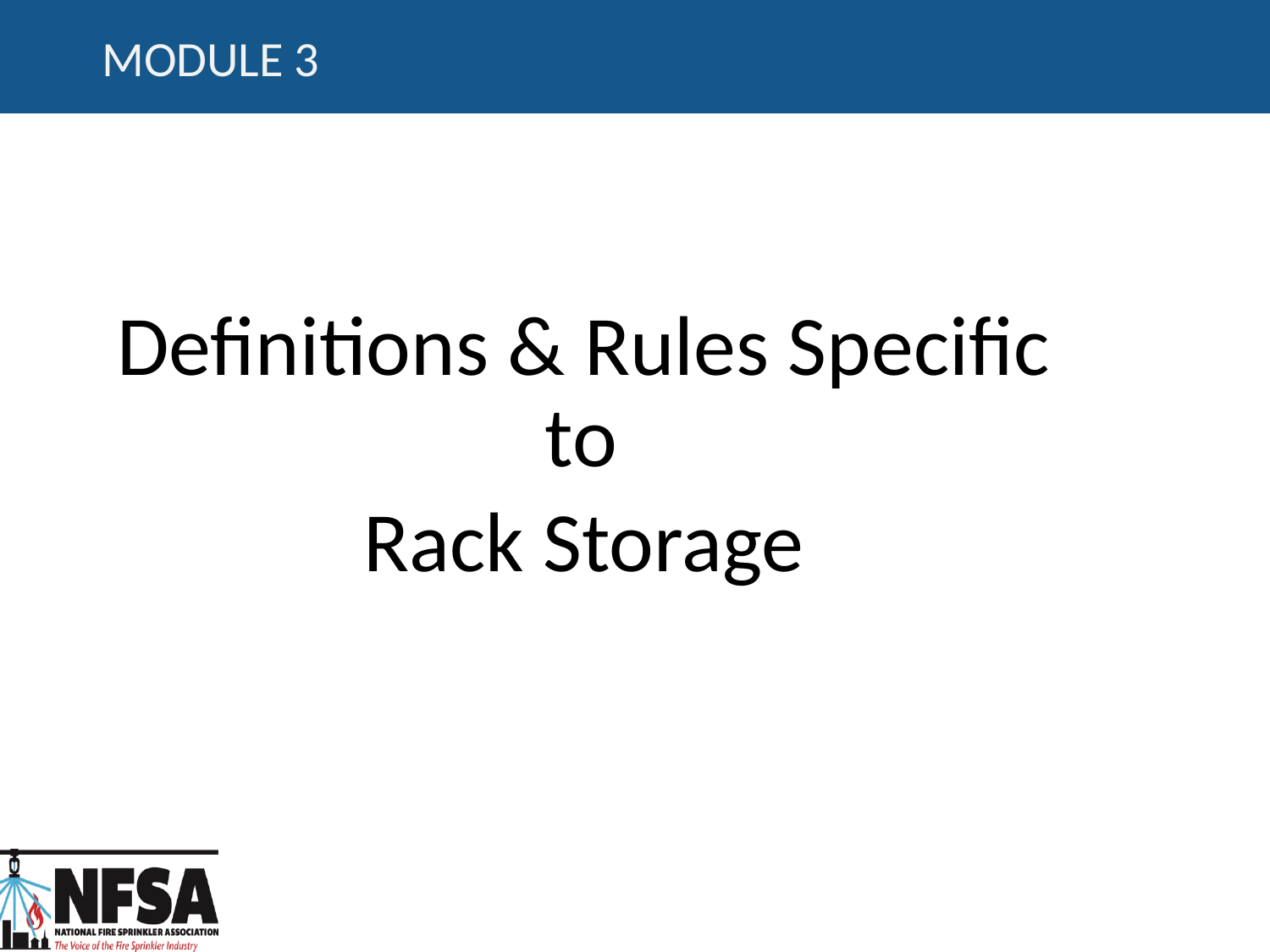

# Module 3
Definitions & Rules Specific to
Rack Storage